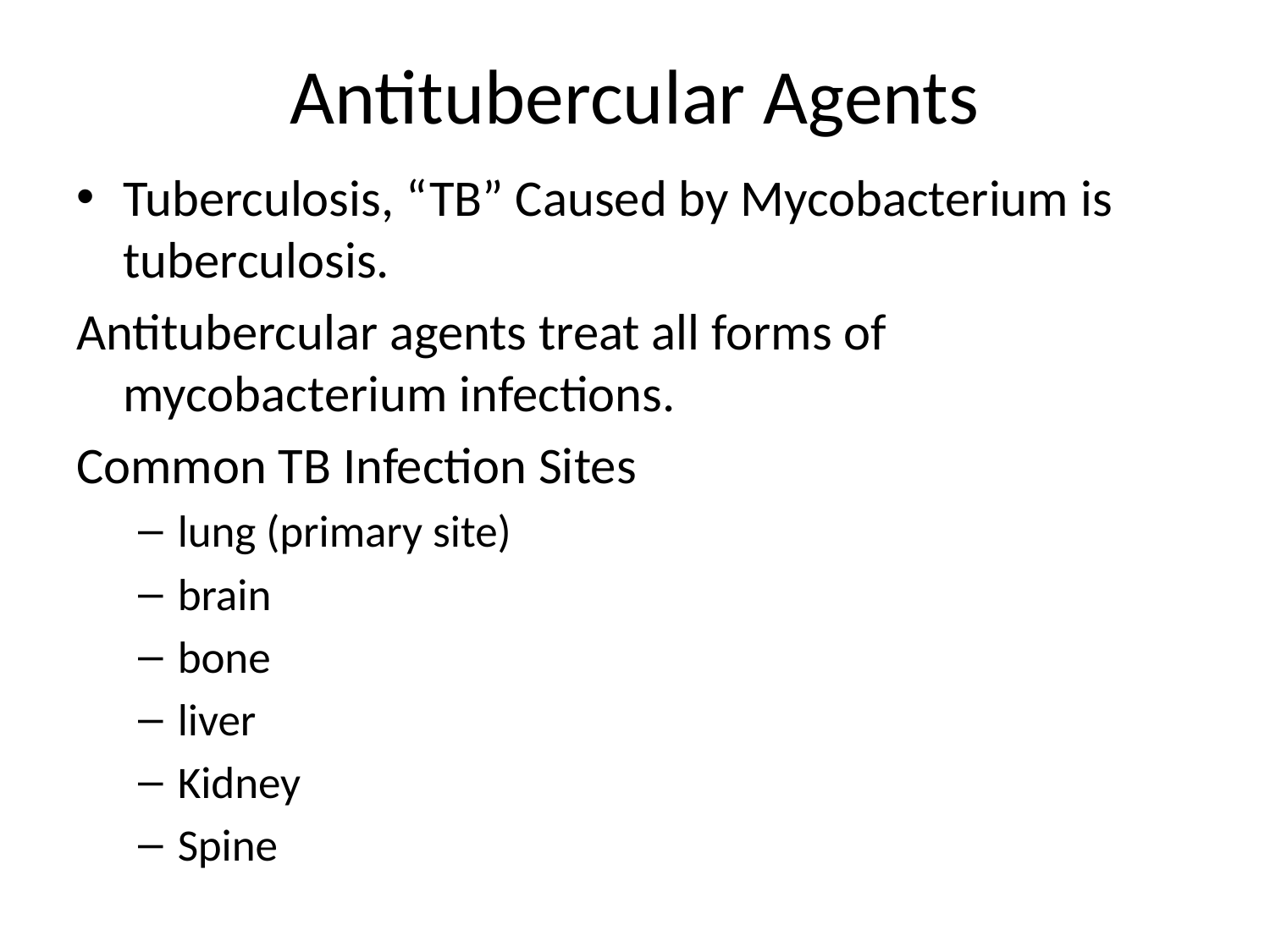

# Antitubercular Agents
Tuberculosis, “TB” Caused by Mycobacterium is tuberculosis.
Antitubercular agents treat all forms of mycobacterium infections.
Common TB Infection Sites
lung (primary site)
brain
bone
liver
Kidney
Spine